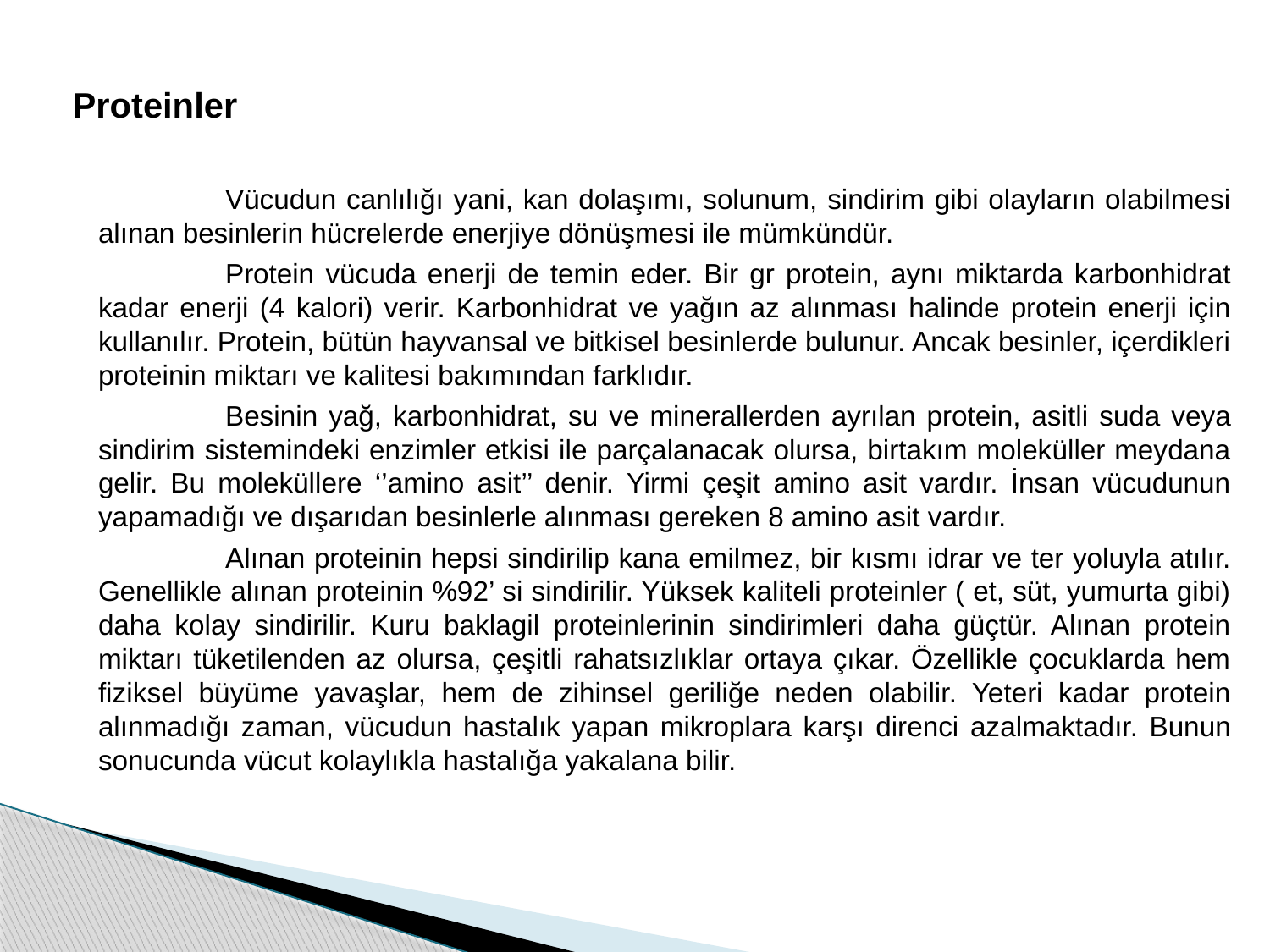

Proteinler

		Vücudun canlılığı yani, kan dolaşımı, solunum, sindirim gibi olayların olabilmesi alınan besinlerin hücrelerde enerjiye dönüşmesi ile mümkündür.
		Protein vücuda enerji de temin eder. Bir gr protein, aynı miktarda karbonhidrat kadar enerji (4 kalori) verir. Karbonhidrat ve yağın az alınması halinde protein enerji için kullanılır. Protein, bütün hayvansal ve bitkisel besinlerde bulunur. Ancak besinler, içerdikleri proteinin miktarı ve kalitesi bakımından farklıdır.
		Besinin yağ, karbonhidrat, su ve minerallerden ayrılan protein, asitli suda veya sindirim sistemindeki enzimler etkisi ile parçalanacak olursa, birtakım moleküller meydana gelir. Bu moleküllere ‘’amino asit’’ denir. Yirmi çeşit amino asit vardır. İnsan vücudunun yapamadığı ve dışarıdan besinlerle alınması gereken 8 amino asit vardır.
		Alınan proteinin hepsi sindirilip kana emilmez, bir kısmı idrar ve ter yoluyla atılır. Genellikle alınan proteinin %92’ si sindirilir. Yüksek kaliteli proteinler ( et, süt, yumurta gibi) daha kolay sindirilir. Kuru baklagil proteinlerinin sindirimleri daha güçtür. Alınan protein miktarı tüketilenden az olursa, çeşitli rahatsızlıklar ortaya çıkar. Özellikle çocuklarda hem fiziksel büyüme yavaşlar, hem de zihinsel geriliğe neden olabilir. Yeteri kadar protein alınmadığı zaman, vücudun hastalık yapan mikroplara karşı direnci azalmaktadır. Bunun sonucunda vücut kolaylıkla hastalığa yakalana bilir.